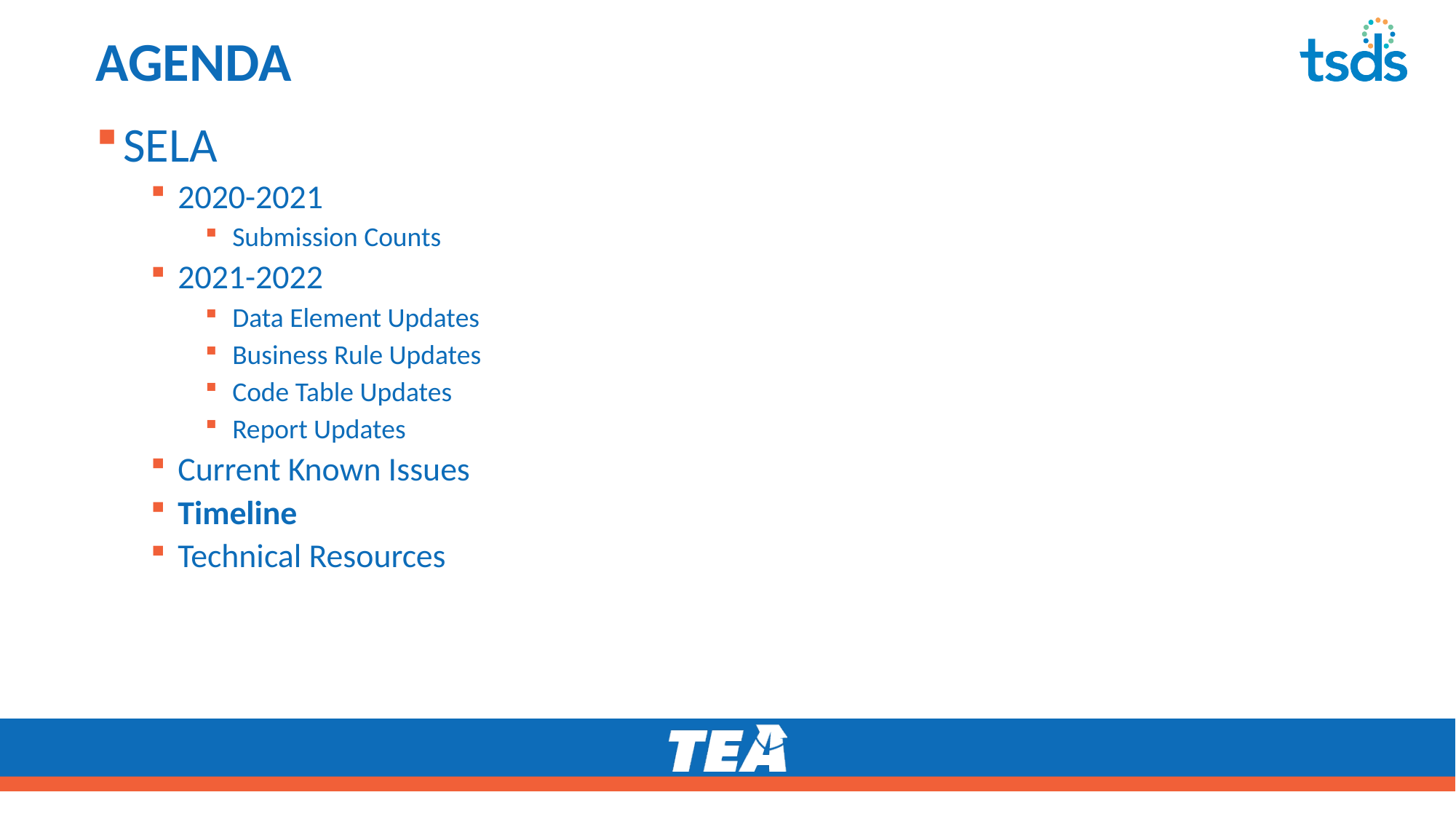

# AGENDA
SELA
2020-2021
Submission Counts
2021-2022
Data Element Updates
Business Rule Updates
Code Table Updates
Report Updates
Current Known Issues
Timeline
Technical Resources